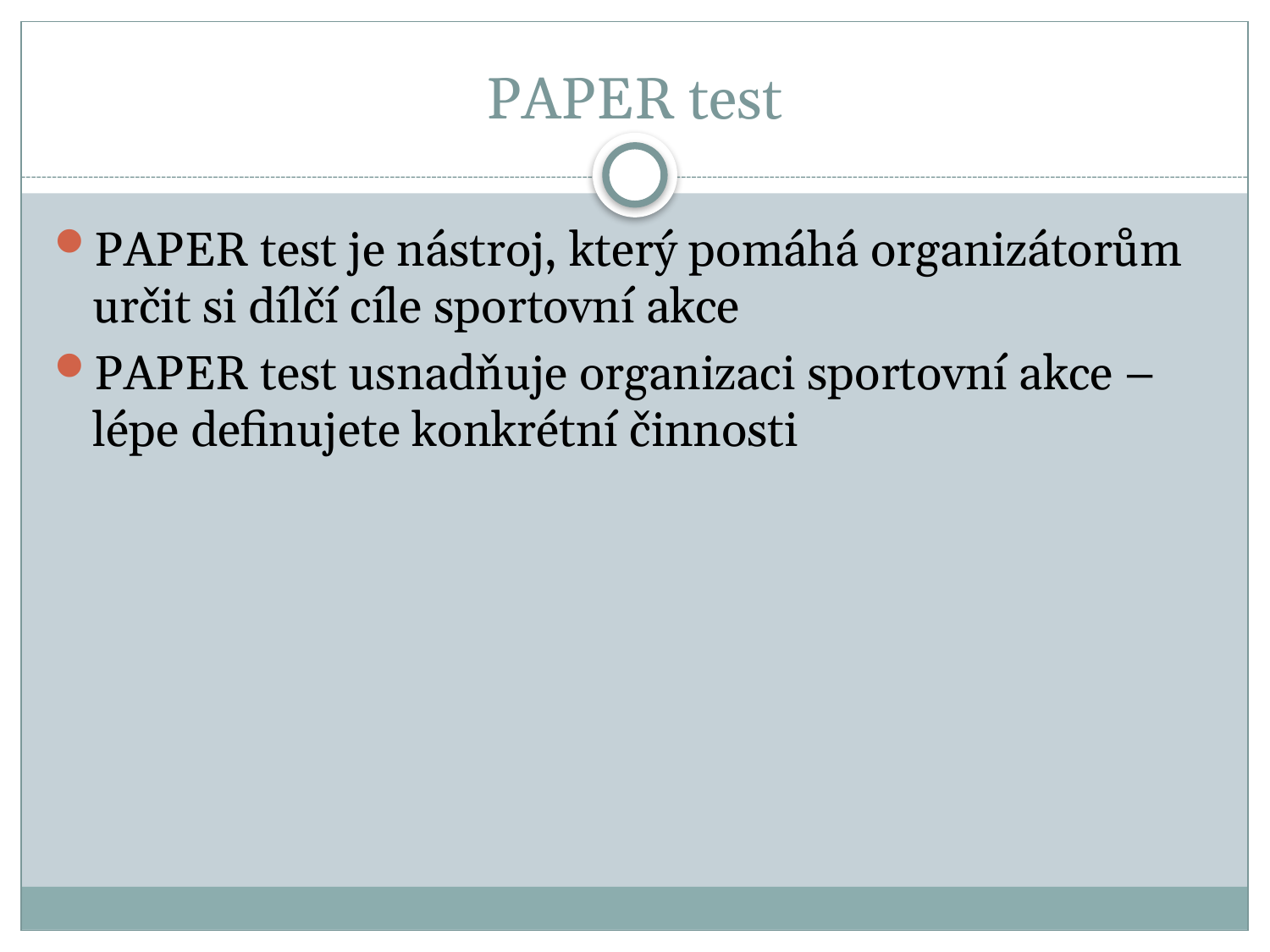

# PAPER test
PAPER test je nástroj, který pomáhá organizátorům určit si dílčí cíle sportovní akce
PAPER test usnadňuje organizaci sportovní akce – lépe definujete konkrétní činnosti